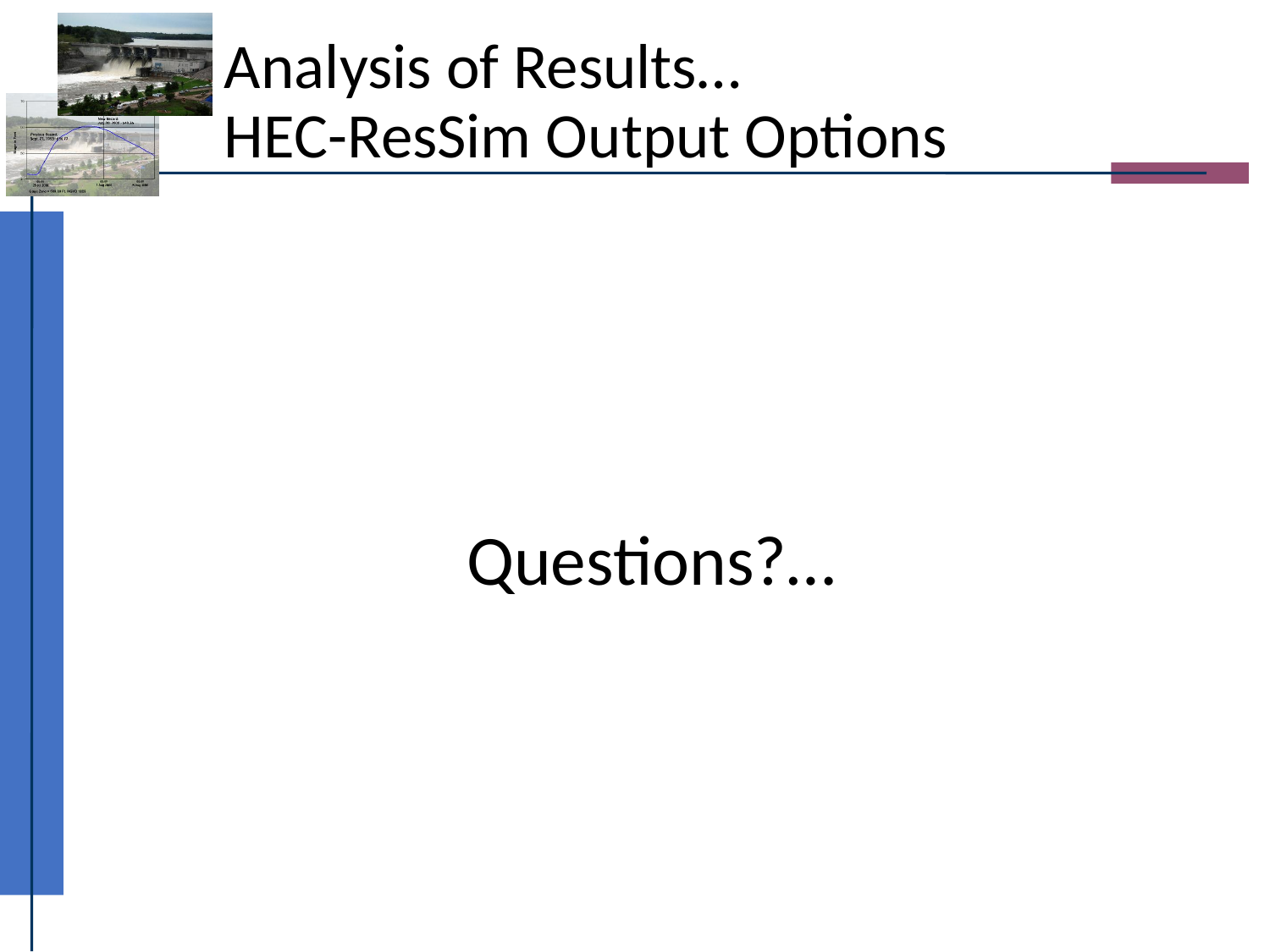

# Analysis of Results… HEC-ResSim Output Options
Questions?…